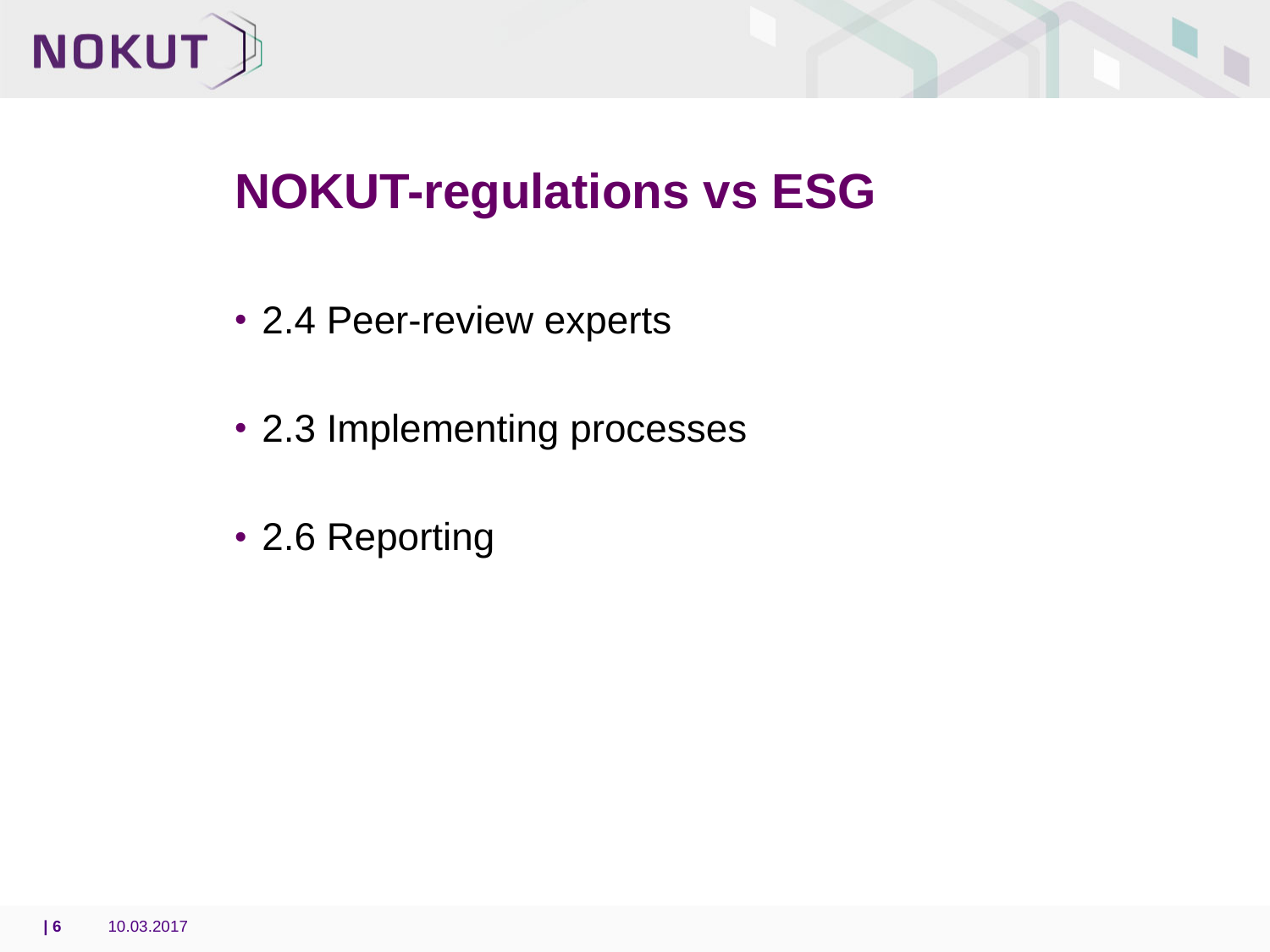

# NOKUT-regulations vs ESG
2.4 Peer-review experts

2.3 Implementing processes

2.6 Reporting

| 6
10.03.2017